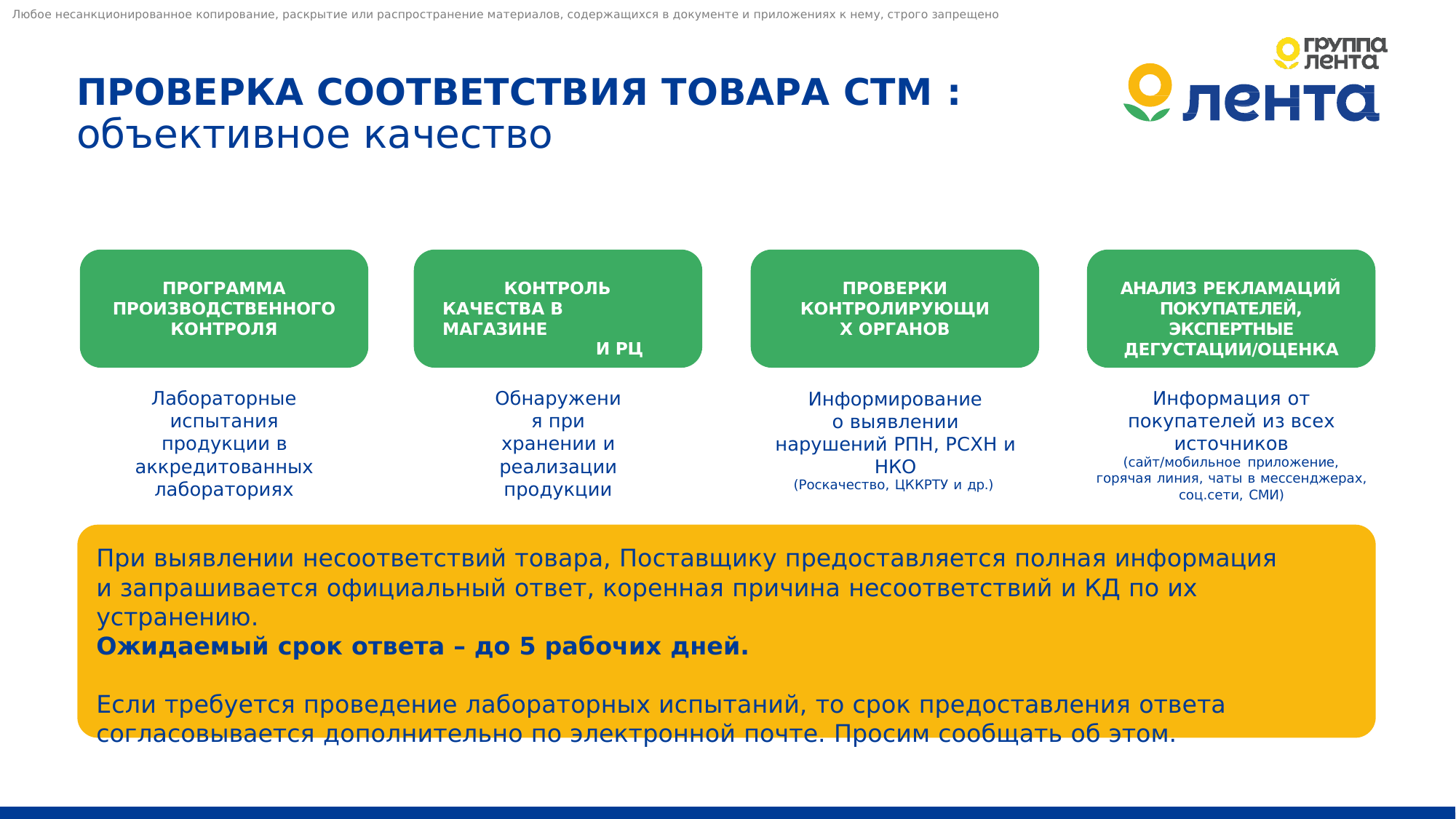

# ПРОВЕРКА СООТВЕТСТВИЯ ТОВАРА СТМ :
объективное качество

КОНТРОЛЬ КАЧЕСТВА В МАГАЗИНЕ
И РЦ
ПРОГРАММА ПРОИЗВОДСТВЕННОГО КОНТРОЛЯ
ПРОВЕРКИ КОНТРОЛИРУЮЩИХ ОРГАНОВ
АНАЛИЗ РЕКЛАМАЦИЙ ПОКУПАТЕЛЕЙ, ЭКСПЕРТНЫЕ ДЕГУСТАЦИИ/ОЦЕНКА
Информирование
о выявлении нарушений РПН, РСХН и НКО
(Роскачество, ЦККРТУ и др.)
Информация от покупателей из всех источников
(сайт/мобильное приложение,
горячая линия, чаты в мессенджерах, соц.сети, СМИ)
Лабораторные испытания продукции в аккредитованных лабораториях
Обнаружения при хранении и реализации продукции

При выявлении несоответствий товара, Поставщику предоставляется полная информация
и запрашивается официальный ответ, коренная причина несоответствий и КД по их устранению.
Ожидаемый срок ответа – до 5 рабочих дней.
Если требуется проведение лабораторных испытаний, то срок предоставления ответа согласовывается дополнительно по электронной почте. Просим сообщать об этом.